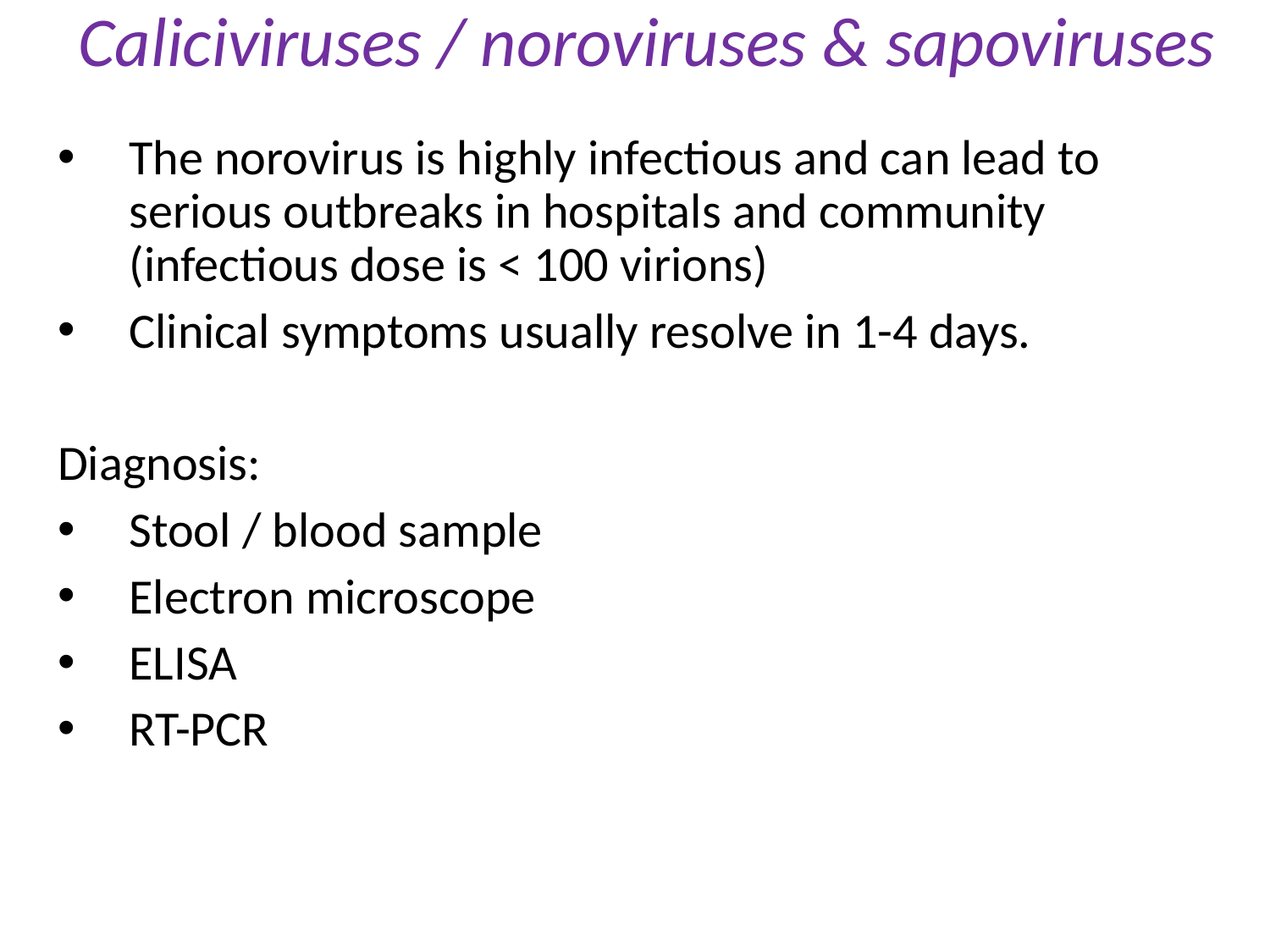

# Caliciviruses / noroviruses & sapoviruses
The norovirus is highly infectious and can lead to serious outbreaks in hospitals and community (infectious dose is < 100 virions)
Clinical symptoms usually resolve in 1-4 days.

Diagnosis:
Stool / blood sample
Electron microscope
ELISA
RT-PCR